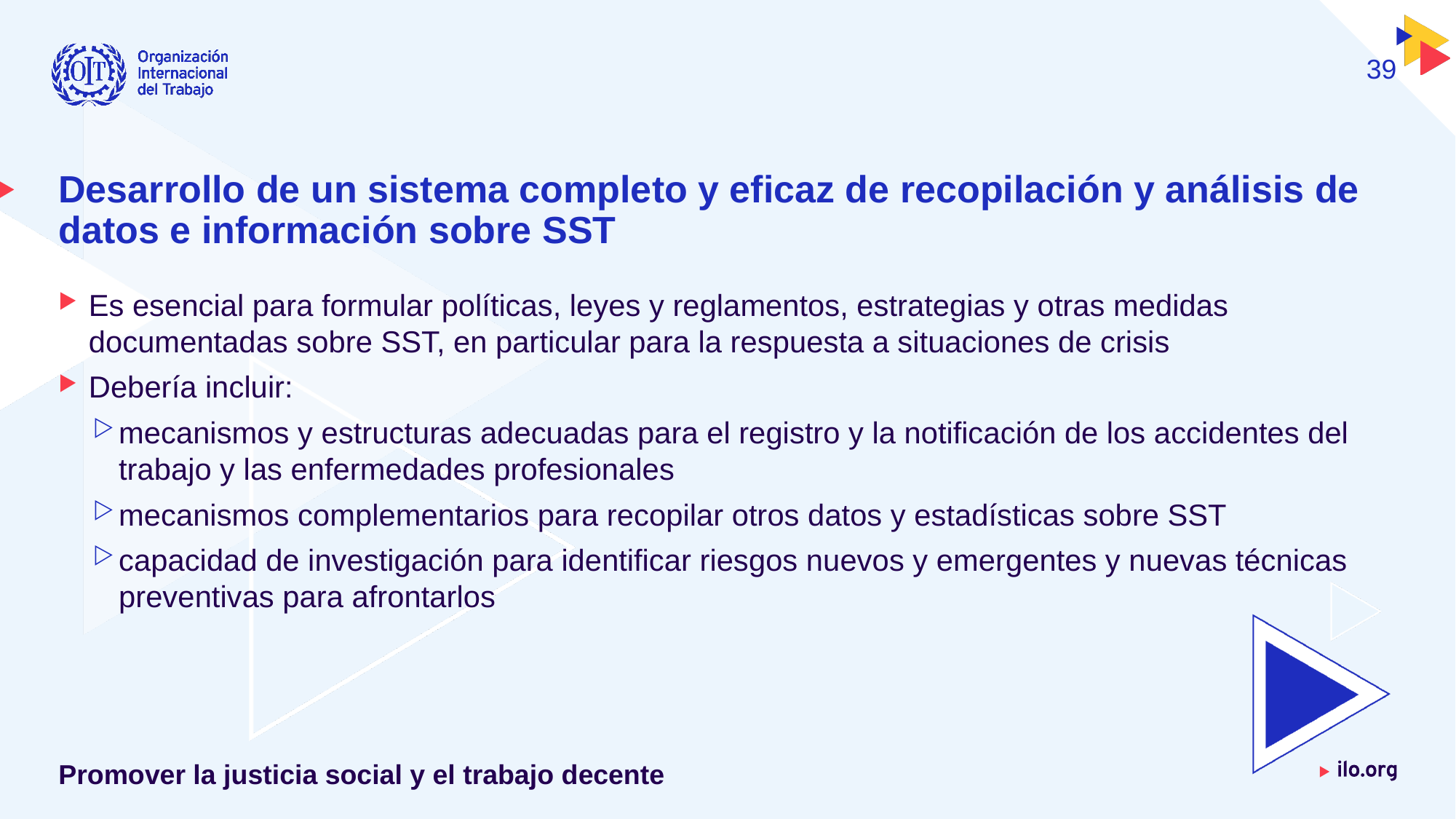

39
# Desarrollo de un sistema completo y eficaz de recopilación y análisis de datos e información sobre SST
Es esencial para formular políticas, leyes y reglamentos, estrategias y otras medidas documentadas sobre SST, en particular para la respuesta a situaciones de crisis
Debería incluir:
mecanismos y estructuras adecuadas para el registro y la notificación de los accidentes del trabajo y las enfermedades profesionales
mecanismos complementarios para recopilar otros datos y estadísticas sobre SST
capacidad de investigación para identificar riesgos nuevos y emergentes y nuevas técnicas preventivas para afrontarlos
Promover la justicia social y el trabajo decente
Fecha: Lunes / 01 / Octubre / 2019